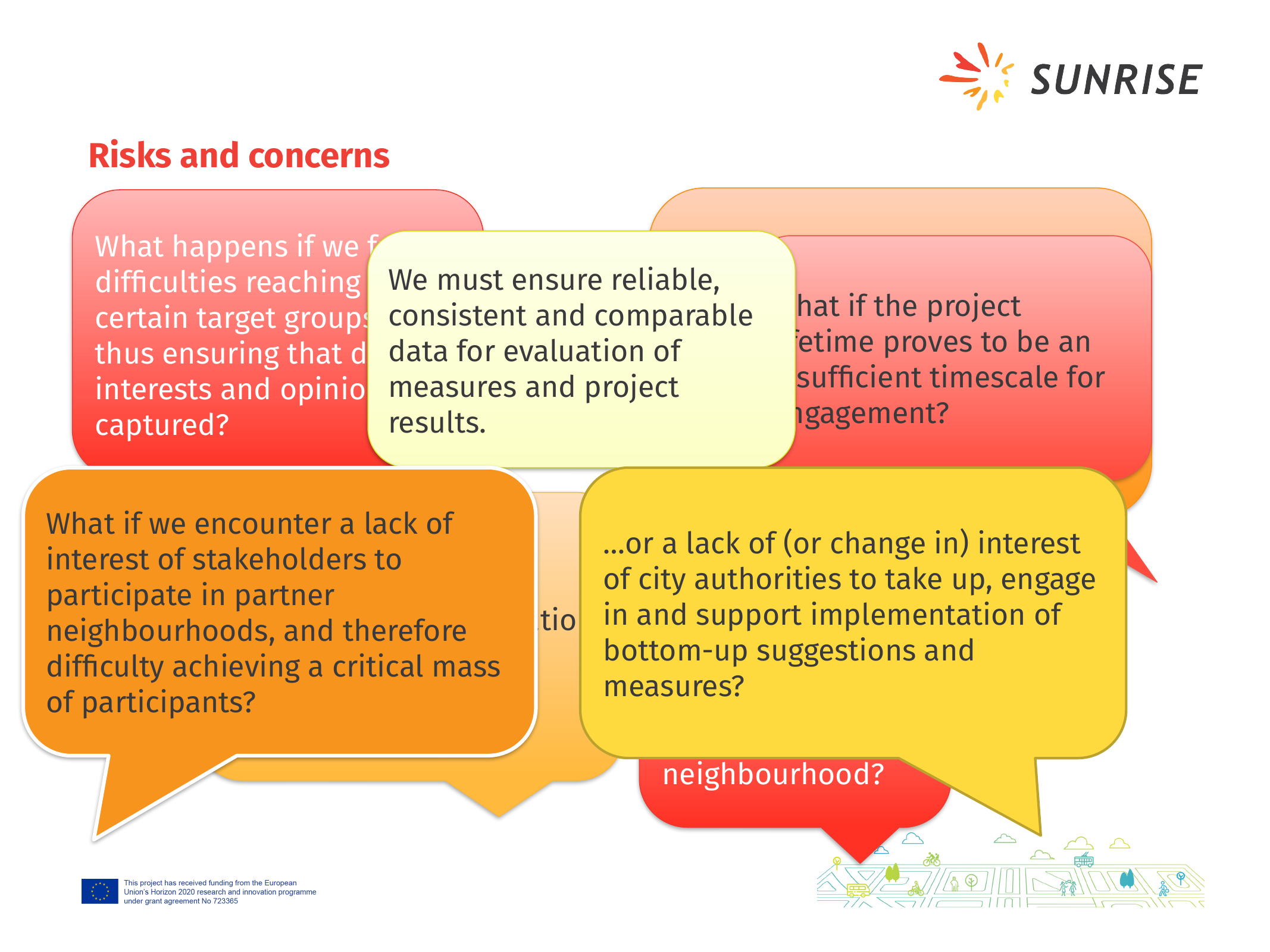

# Risks and concerns
How will we deal with protracted discussions and formation of hostile factions within one/ several co-creation fora, not leading to actionable decisions, should such circumstances arise?
What happens if we face difficulties reaching certain target groups and thus ensuring that diverse interests and opinions are captured?
We must ensure reliable, consistent and comparable data for evaluation of measures and project results.
What if the project lifetime proves to be an insufficient timescale for engagement?
What if we encounter a lack of interest of stakeholders to participate in partner neighbourhoods, and therefore difficulty achieving a critical mass of participants?
…or a lack of (or change in) interest of city authorities to take up, engage in and support implementation of bottom-up suggestions and measures?
What if the solutions proposed in the co-creation processes are not financially feasible?
…or if there is a dependency on external actors for physical changes in the neighbourhood?